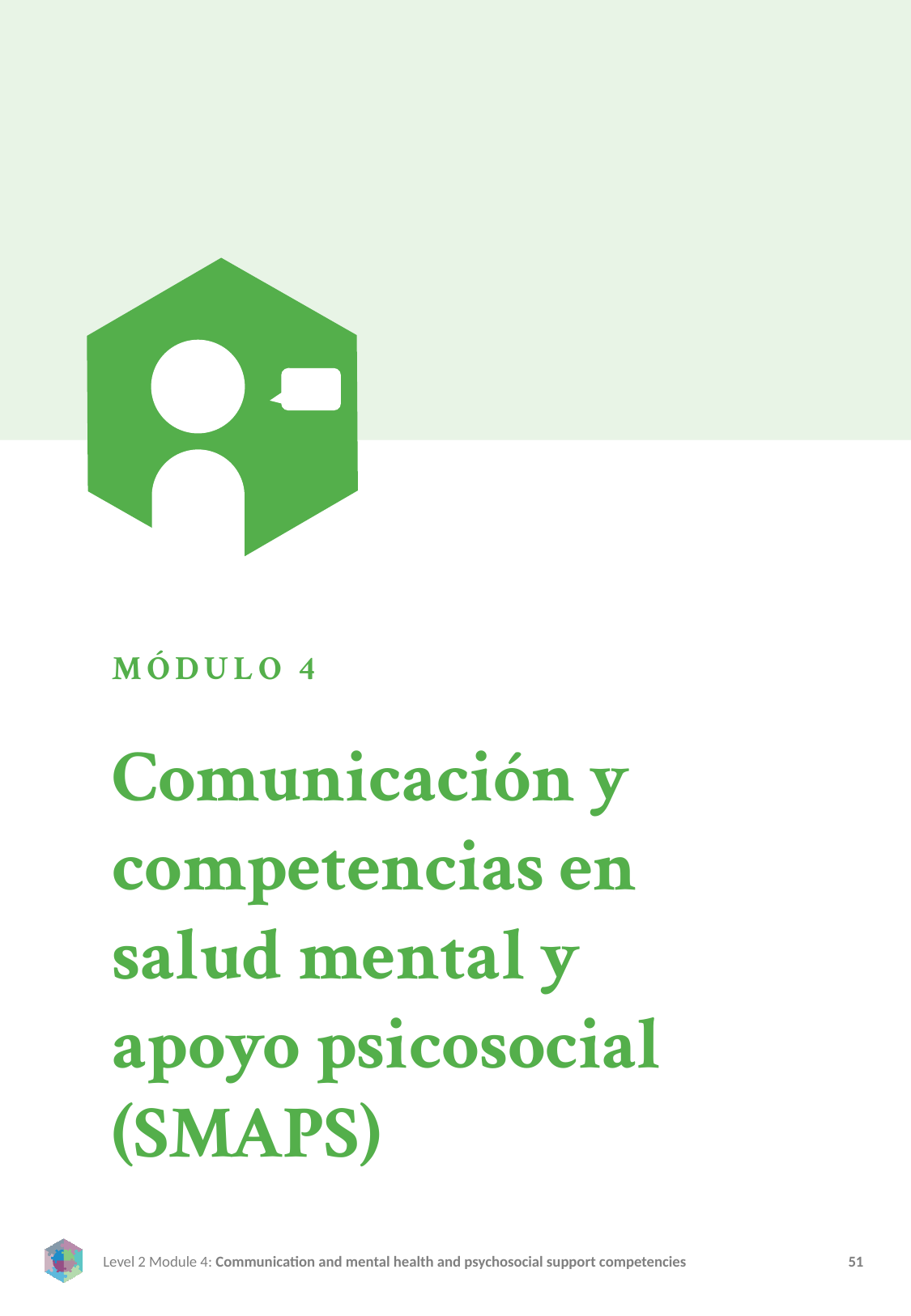

MÓDULO 4

Comunicación y competencias en salud mental y apoyo psicosocial (SMAPS)